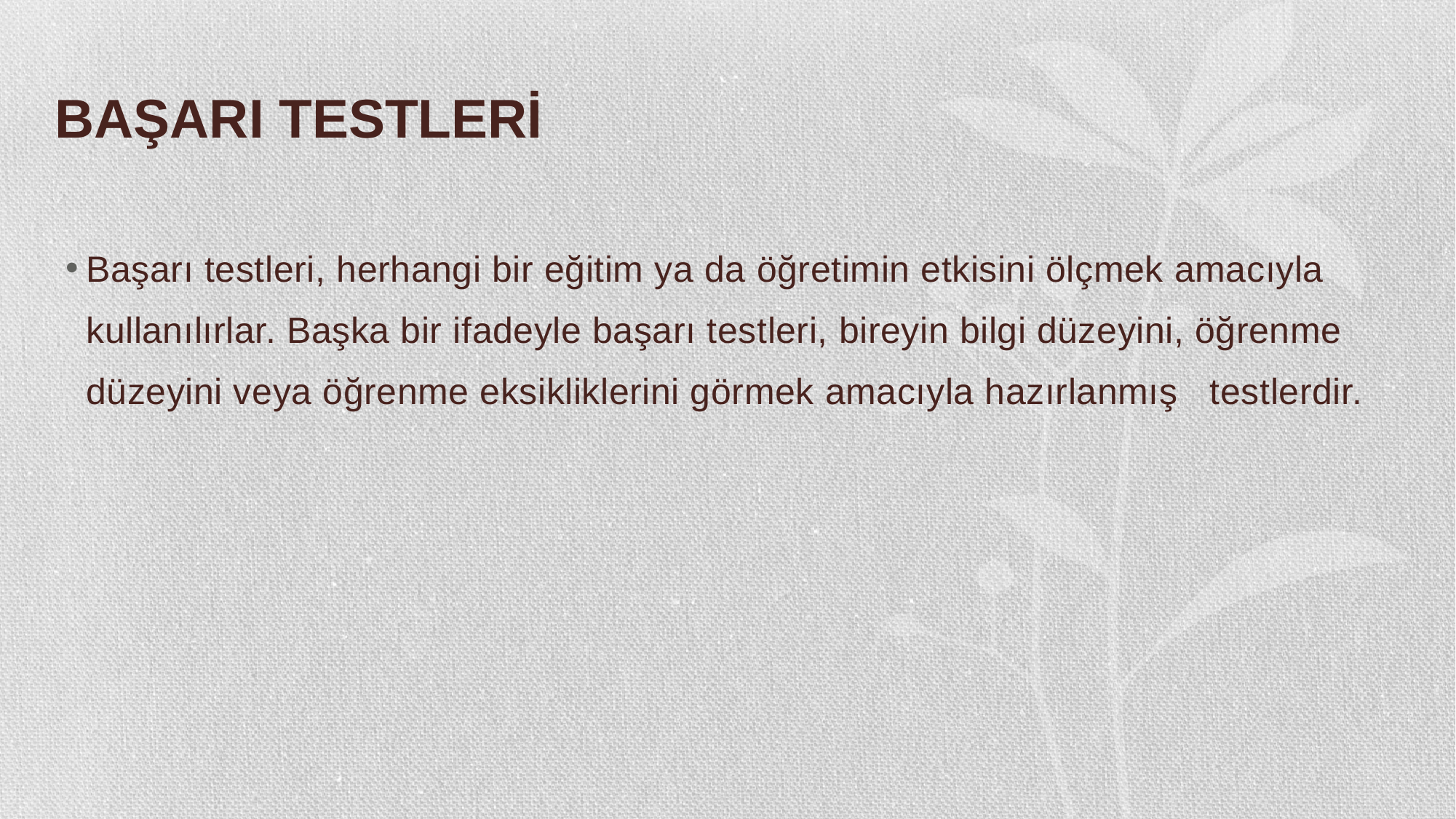

# BAŞARI TESTLERİ

Başarı testleri, herhangi bir eğitim ya da öğretimin etkisini ölçmek amacıyla kullanılırlar. Başka bir ifadeyle başarı testleri, bireyin bilgi düzeyini, öğrenme düzeyini veya öğrenme eksikliklerini görmek amacıyla hazırlanmış   testlerdir.